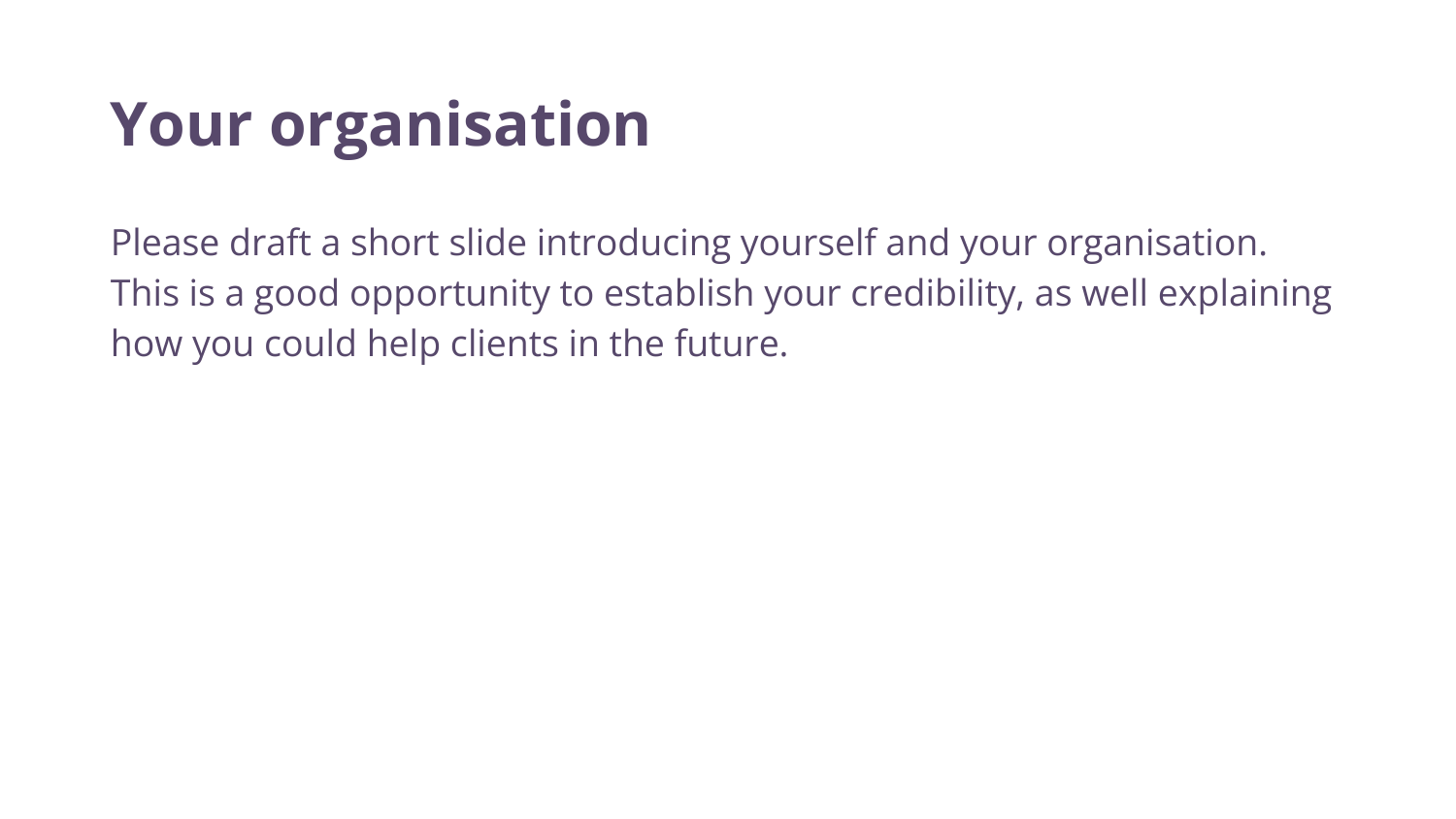

# Your organisation
Please draft a short slide introducing yourself and your organisation. This is a good opportunity to establish your credibility, as well explaining how you could help clients in the future.